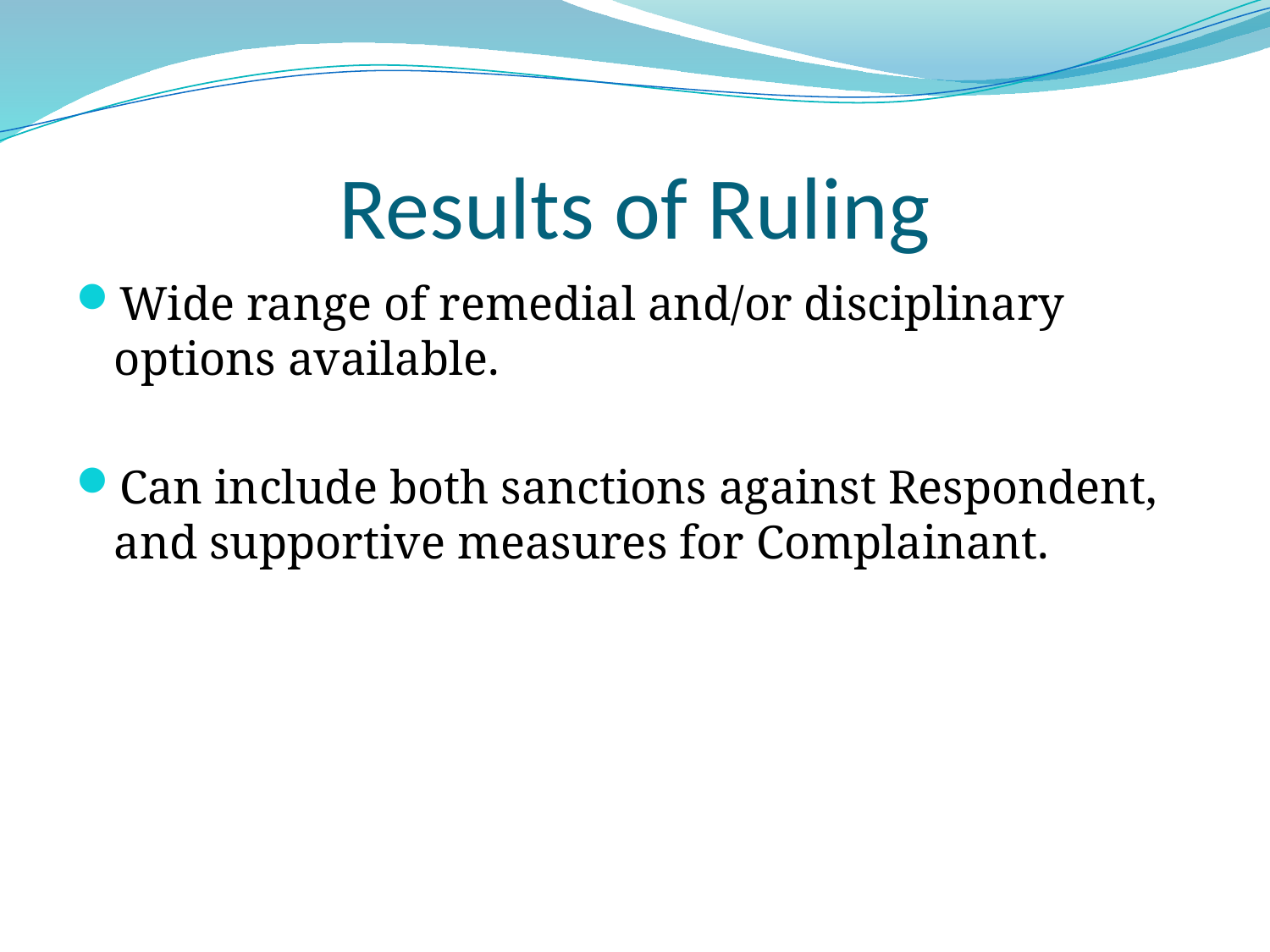

# Results of Ruling
Wide range of remedial and/or disciplinary options available.

Can include both sanctions against Respondent, and supportive measures for Complainant.